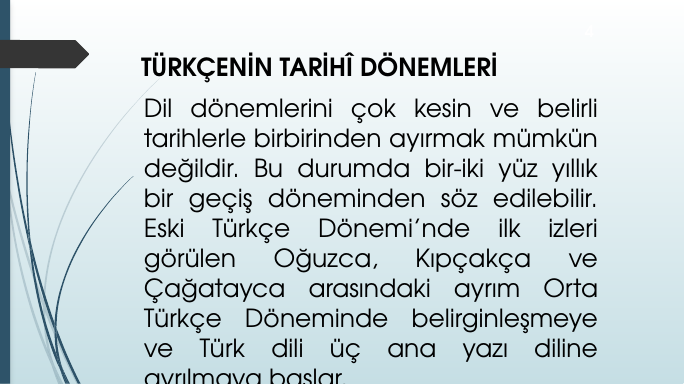

4
TÜRKÇENİN TARİHÎ DÖNEMLERİ

Dil dönemlerini çok kesin ve belirli tarihlerle birbirinden ayırmak mümkün değildir. Bu durumda bir-iki yüz yıllık bir geçiş döneminden söz edilebilir. Eski Türkçe Dönemi’nde ilk izleri görülen Oğuzca, Kıpçakça ve Çağatayca arasındaki ayrım Orta Türkçe Döneminde belirginleşmeye ve Türk dili üç ana yazı diline ayrılmaya başlar.